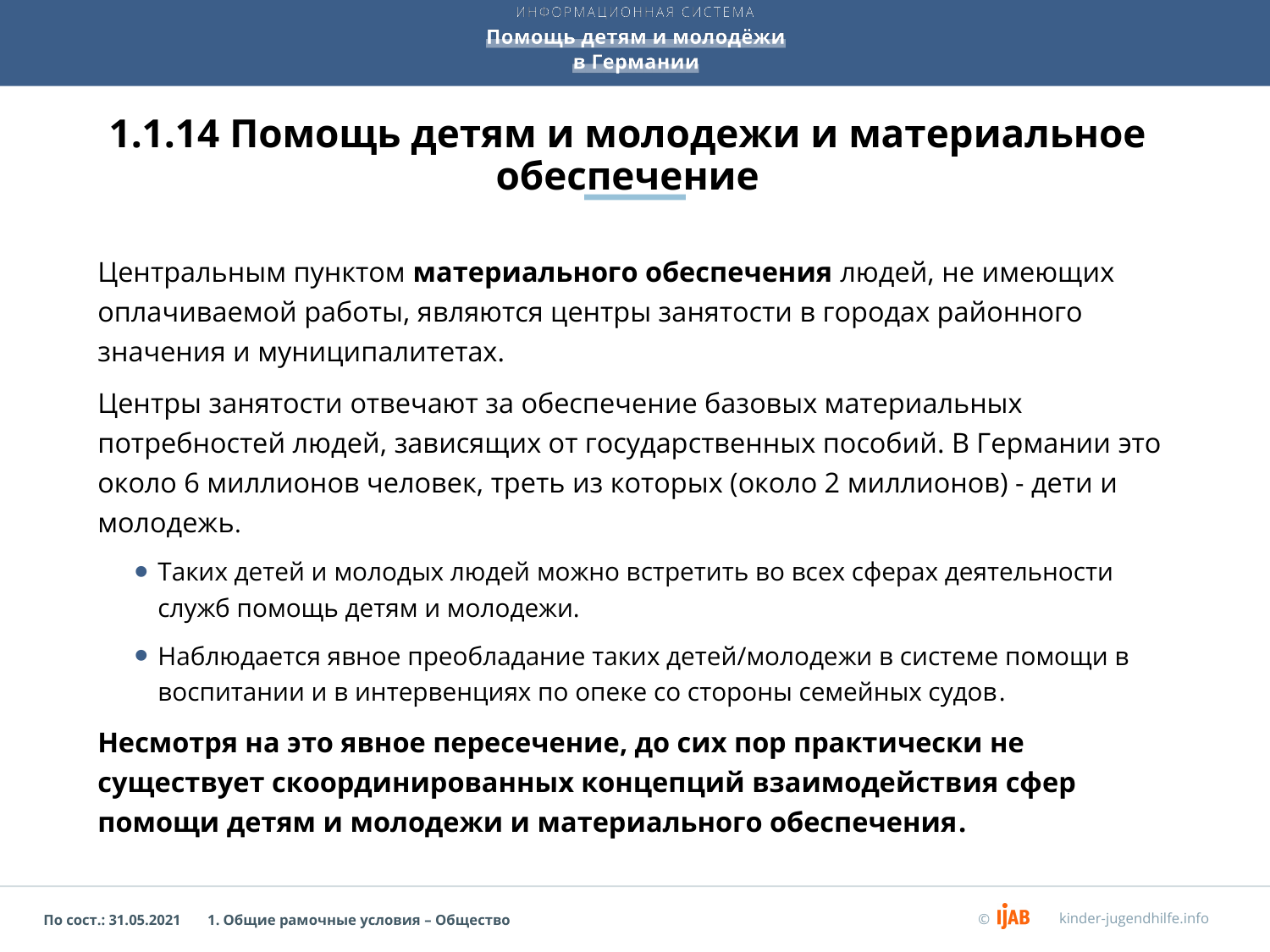

# 1.1.14 Помощь детям и молодежи и материальное обеспечение
Центральным пунктом материального обеспечения людей, не имеющих оплачиваемой работы, являются центры занятости в городах районного значения и муниципалитетах.
Центры занятости отвечают за обеспечение базовых материальных потребностей людей, зависящих от государственных пособий. В Германии это около 6 миллионов человек, треть из которых (около 2 миллионов) - дети и молодежь.
Таких детей и молодых людей можно встретить во всех сферах деятельности служб помощь детям и молодежи.
Наблюдается явное преобладание таких детей/молодежи в системе помощи в воспитании и в интервенциях по опеке со стороны семейных судов.
Несмотря на это явное пересечение, до сих пор практически не существует скоординированных концепций взаимодействия сфер помощи детям и молодежи и материального обеспечения.
1. Общие рамочные условия – Общество